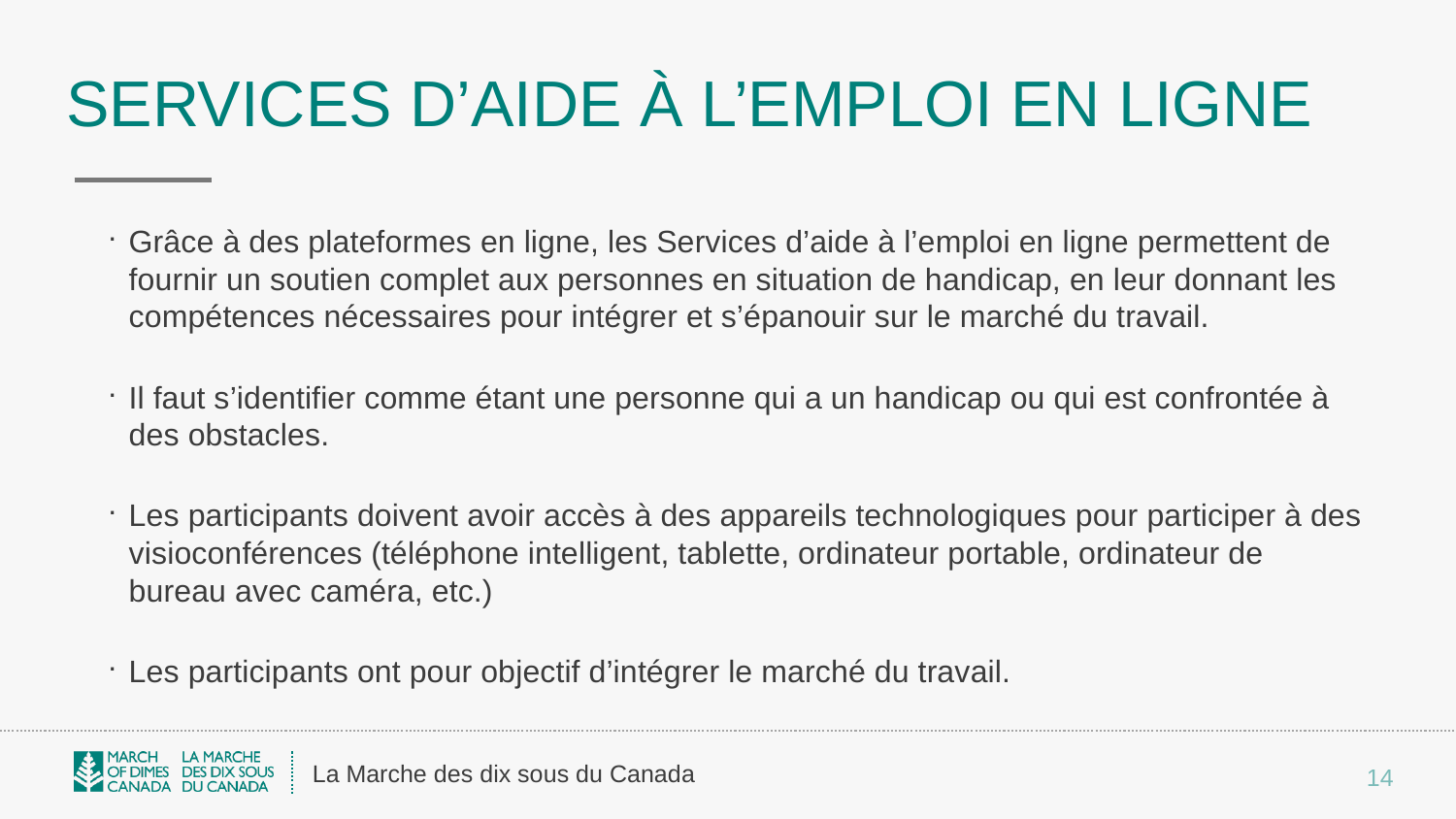

# Services d’aide à l’emploi en ligne
Grâce à des plateformes en ligne, les Services d’aide à l’emploi en ligne permettent de fournir un soutien complet aux personnes en situation de handicap, en leur donnant les compétences nécessaires pour intégrer et s’épanouir sur le marché du travail.
Il faut s’identifier comme étant une personne qui a un handicap ou qui est confrontée à des obstacles.
Les participants doivent avoir accès à des appareils technologiques pour participer à des visioconférences (téléphone intelligent, tablette, ordinateur portable, ordinateur de bureau avec caméra, etc.)
Les participants ont pour objectif d’intégrer le marché du travail.